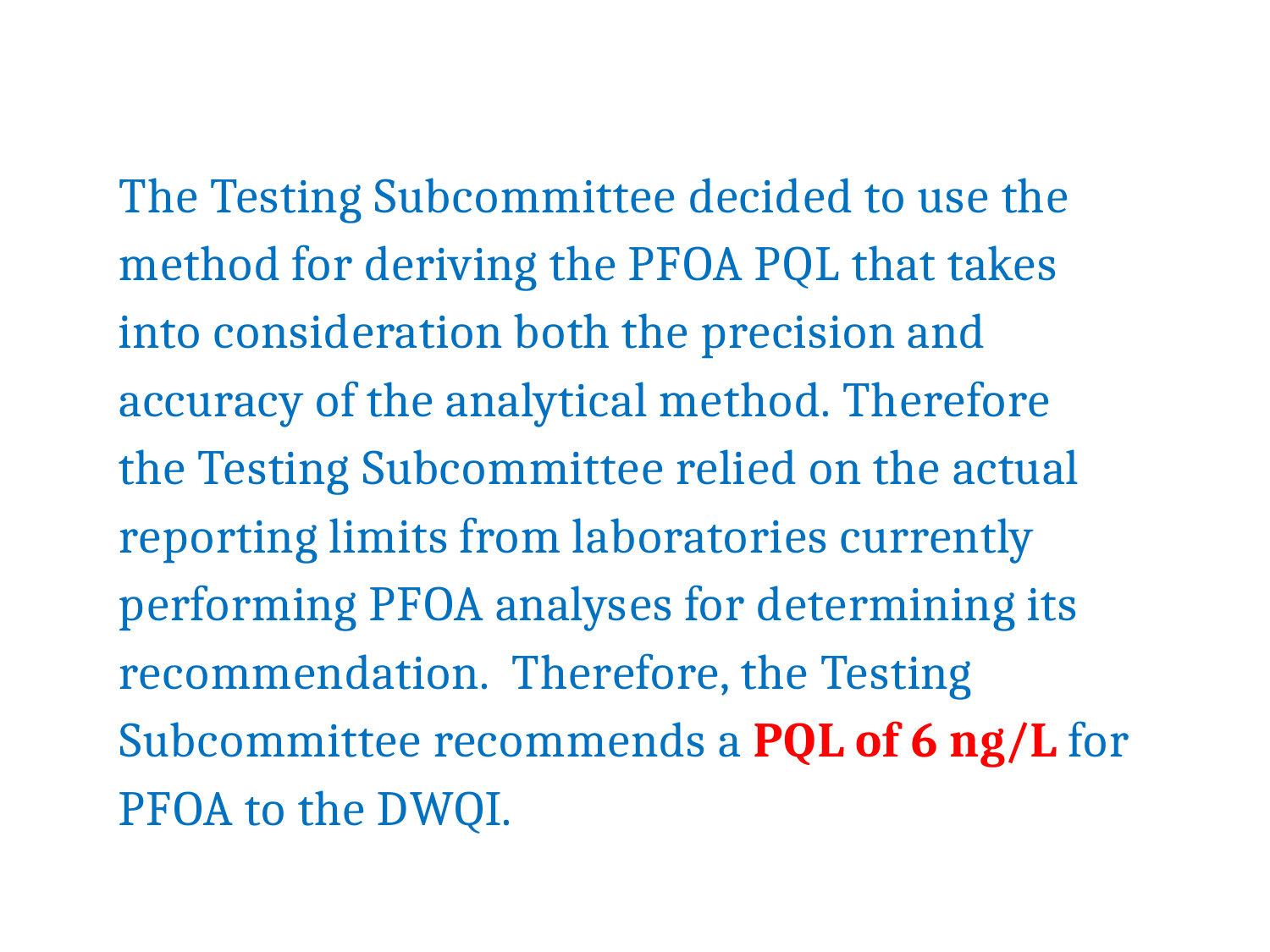

The Testing Subcommittee decided to use the method for deriving the PFOA PQL that takes into consideration both the precision and accuracy of the analytical method. Therefore the Testing Subcommittee relied on the actual reporting limits from laboratories currently performing PFOA analyses for determining its recommendation.  Therefore, the Testing Subcommittee recommends a PQL of 6 ng/L for PFOA to the DWQI.